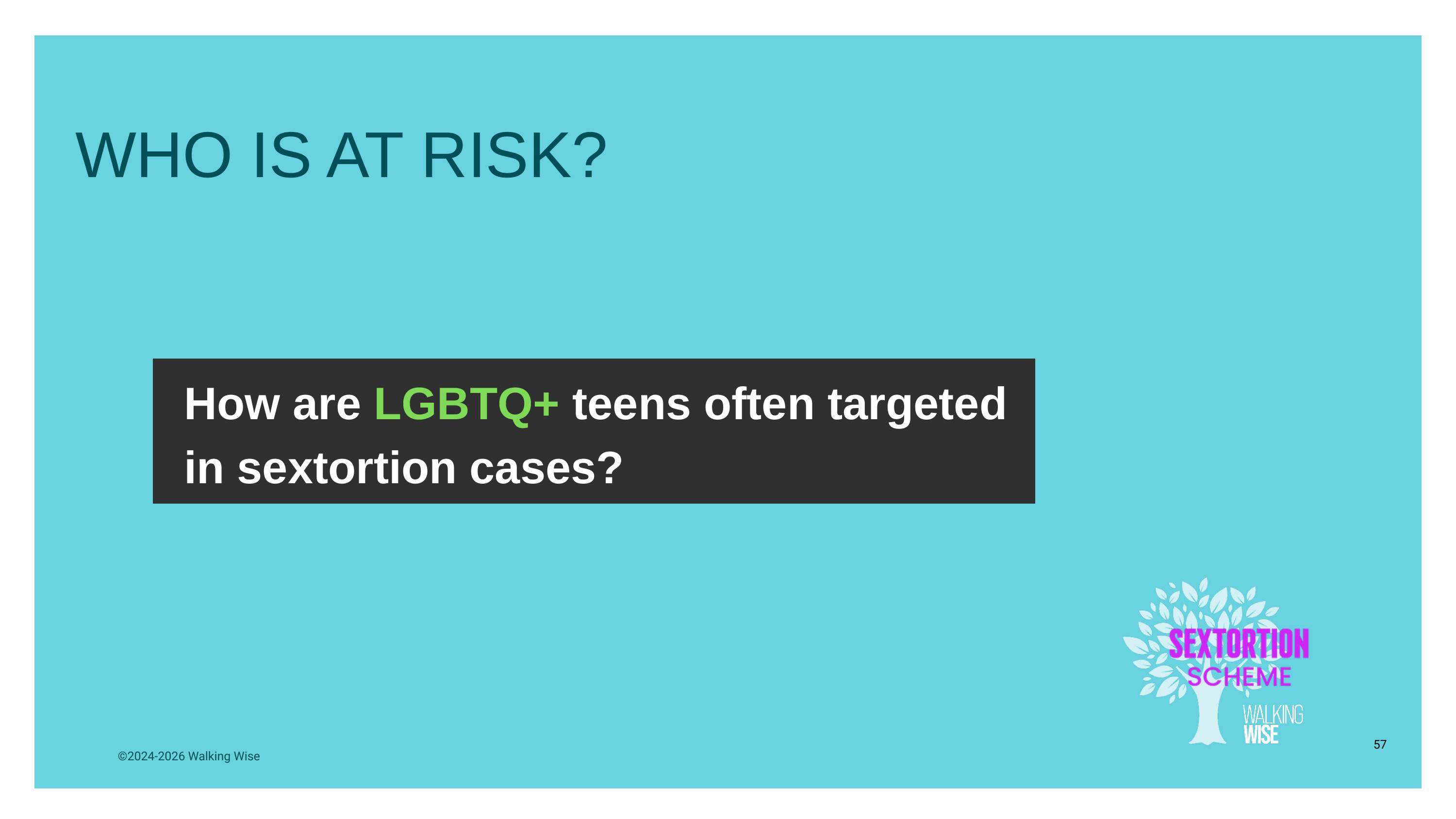

LESSON PLANS
WHO IS AT RISK?

How are LGBTQ+ teens often targeted in sextortion cases?

57
©2024-2026 Walking Wise
3